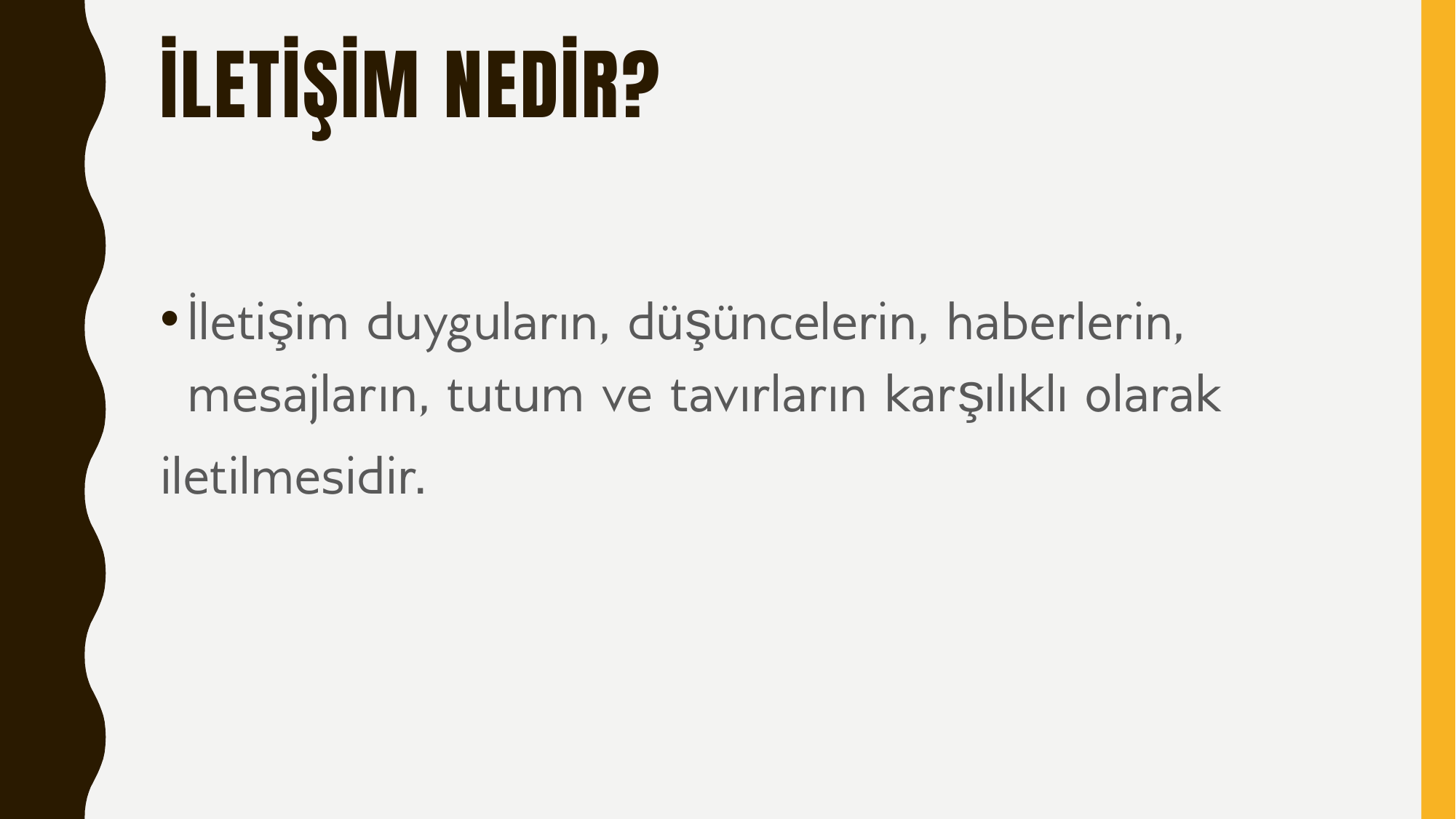

# İletişim Nedir?
İletişim duyguların, düşüncelerin, haberlerin, mesajların, tutum ve tavırların karşılıklı olarak
iletilmesidir.